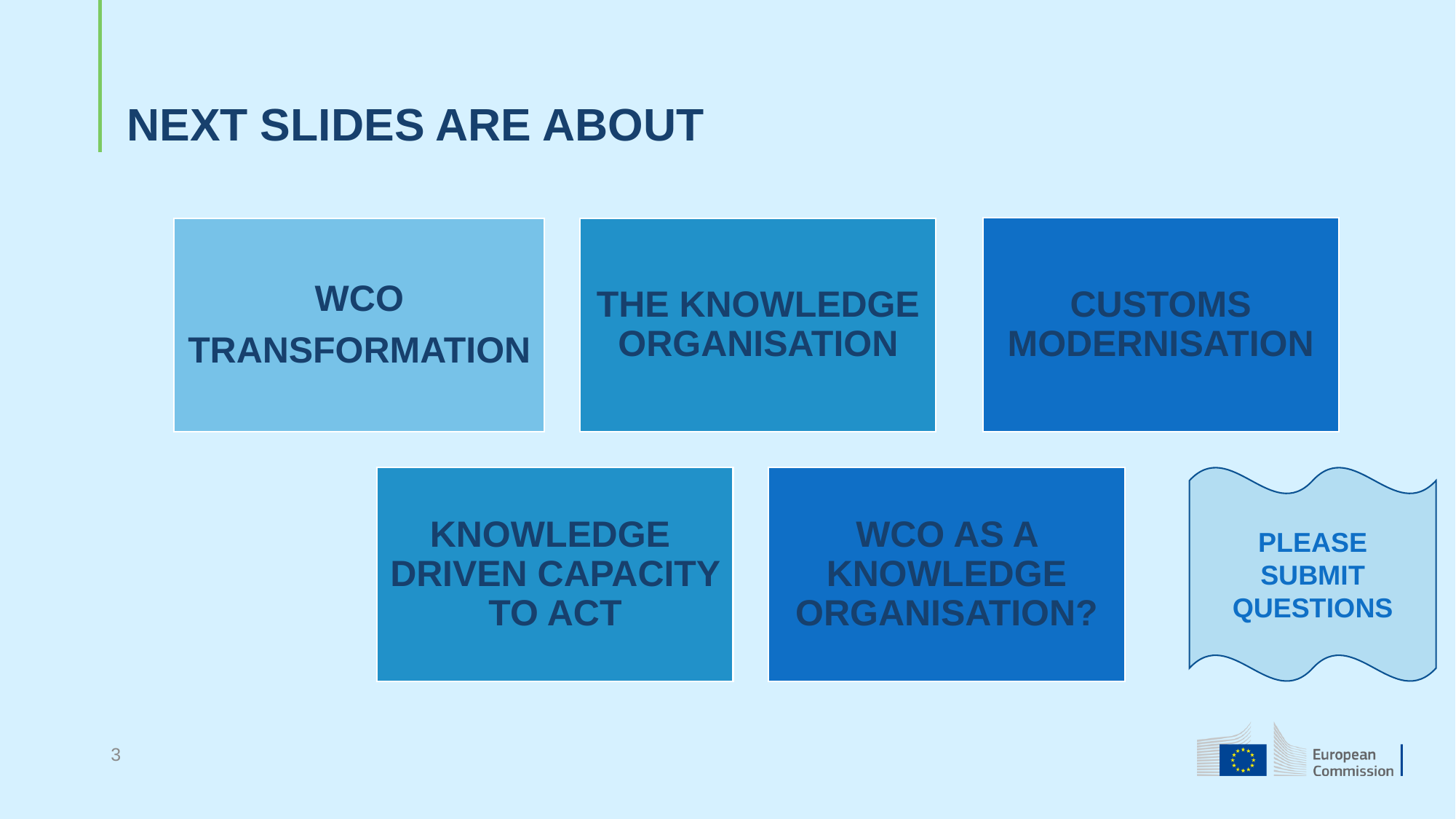

# NEXT SLIDES ARE ABOUT
WCO
TRANSFORMATION
THE KNOWLEDGE ORGANISATION
CUSTOMS MODERNISATION
KNOWLEDGE  DRIVEN CAPACITY TO ACT
WCO AS A KNOWLEDGE ORGANISATION?
PLEASE
SUBMIT QUESTIONS
3